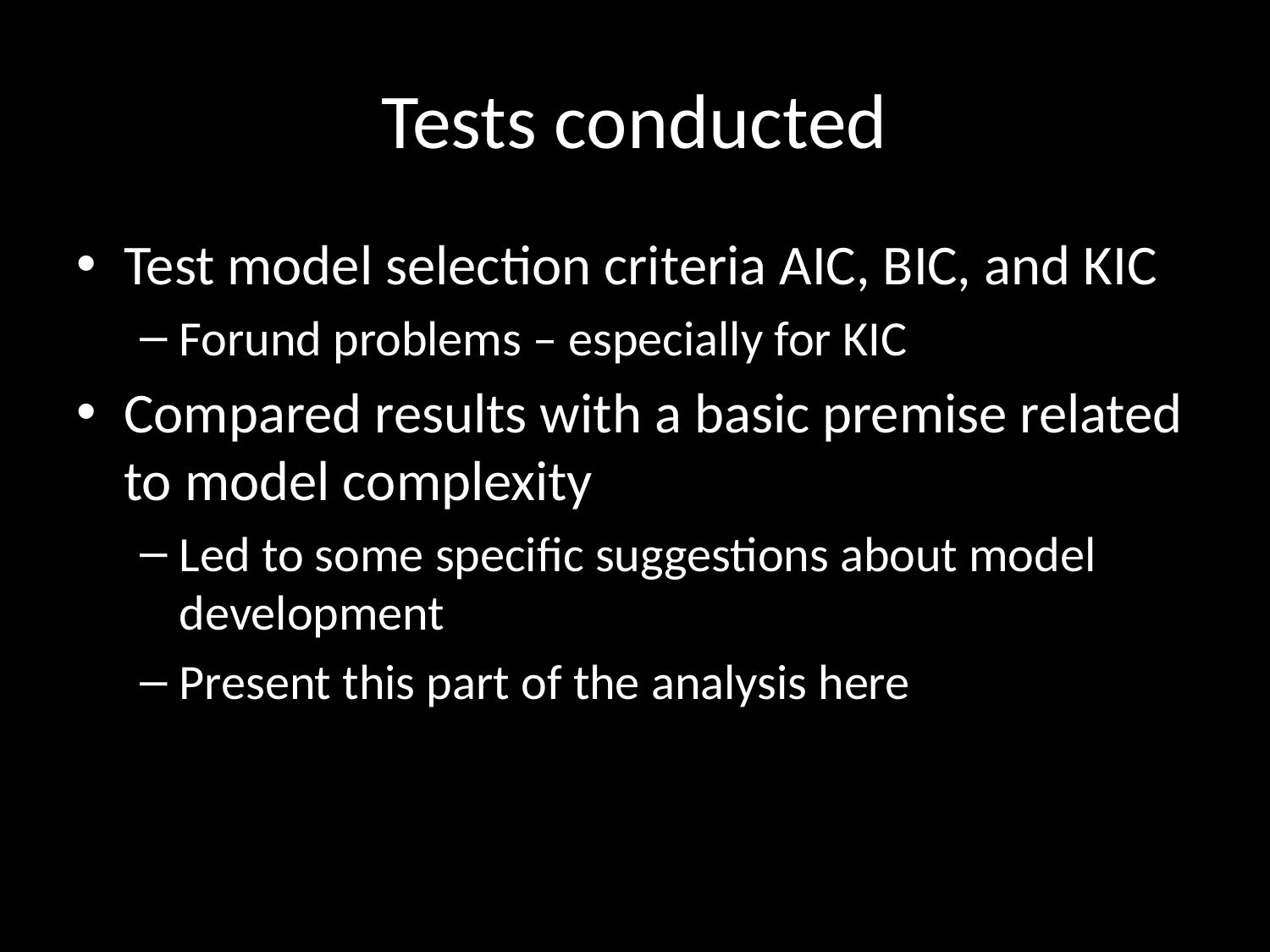

# Tests conducted
Test model selection criteria AIC, BIC, and KIC
Forund problems – especially for KIC
Compared results with a basic premise related to model complexity
Led to some specific suggestions about model development
Present this part of the analysis here